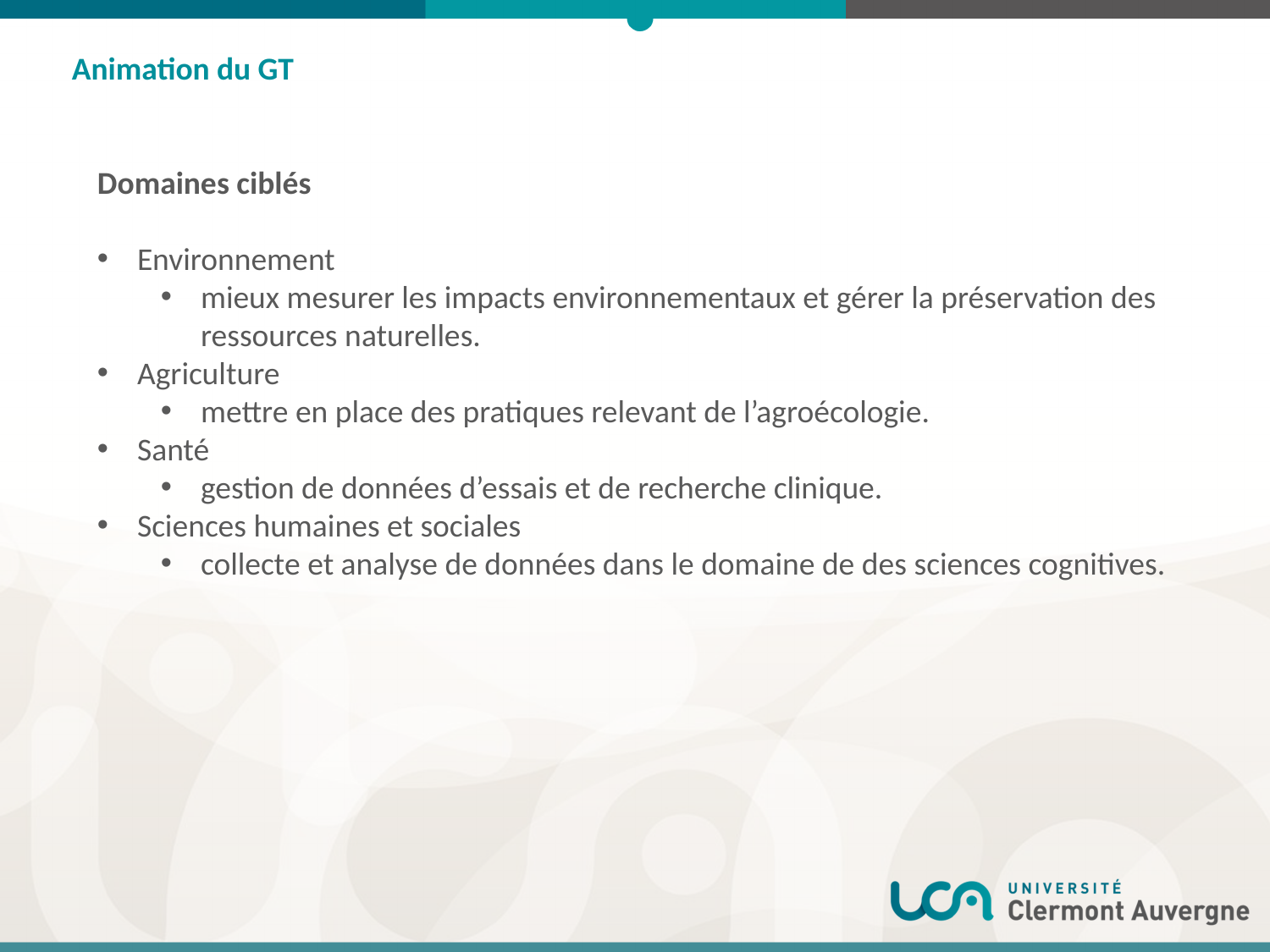

Animation du GT
Domaines ciblés

Environnement
mieux mesurer les impacts environnementaux et gérer la préservation des ressources naturelles.
Agriculture
mettre en place des pratiques relevant de l’agroécologie.
Santé
gestion de données d’essais et de recherche clinique.
Sciences humaines et sociales
collecte et analyse de données dans le domaine de des sciences cognitives.